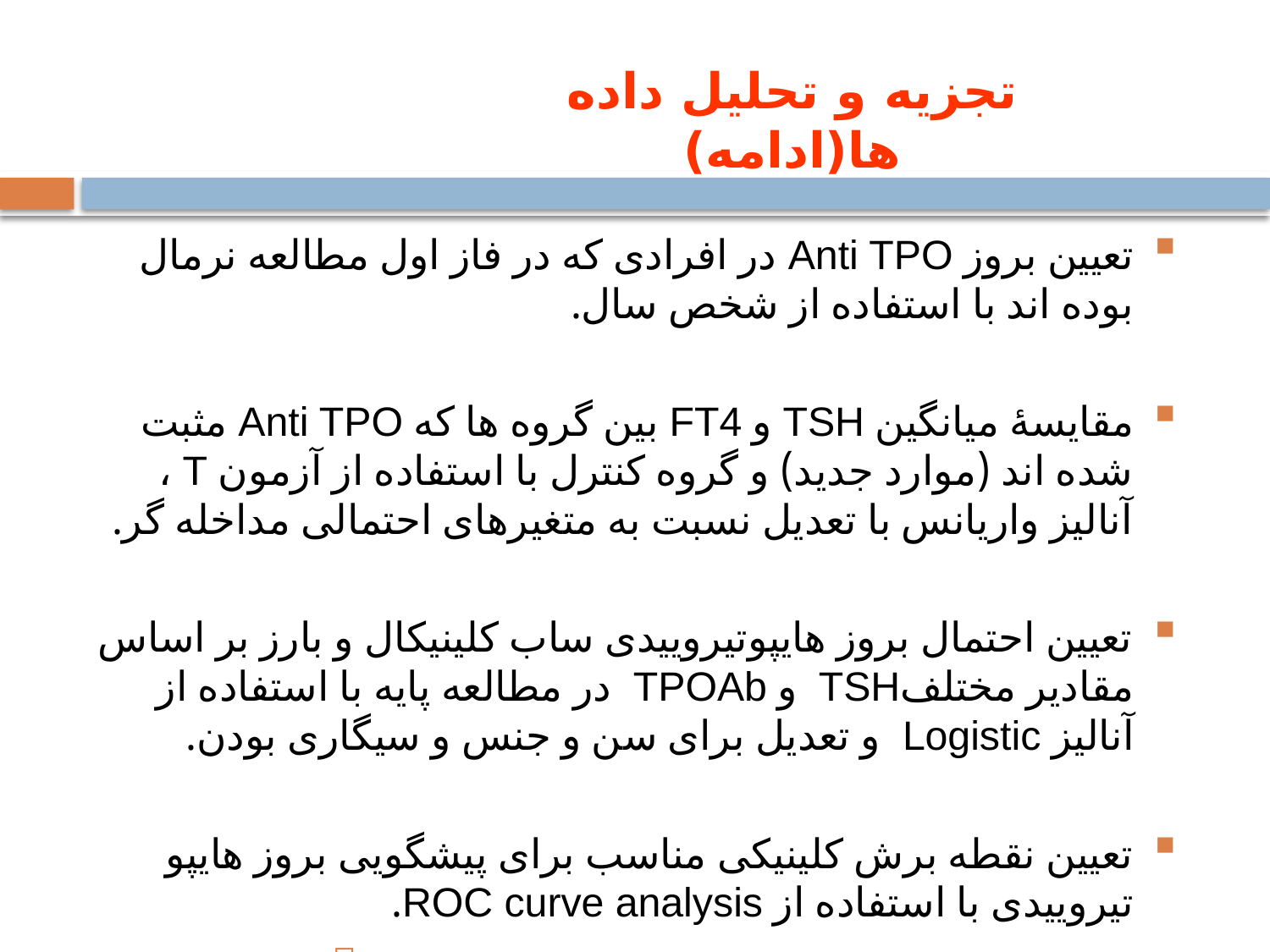

تجزیه و تحلیل داده ها(ادامه)
تعیین بروز Anti TPO در افرادی که در فاز اول مطالعه نرمال بوده اند با استفاده از شخص سال.

مقایسۀ میانگین TSH و FT4 بین گروه ها که Anti TPO مثبت شده اند (موارد جدید) و گروه کنترل با استفاده از آزمون T ، آنالیز واریانس با تعدیل نسبت به متغیرهای احتمالی مداخله گر.

تعیین احتمال بروز هایپوتیروییدی ساب کلینیکال و بارز بر اساس مقادیر مختلفTSH  و TPOAb  در مطالعه پایه با استفاده از آنالیز Logistic  و تعدیل برای سن و جنس و سیگاری بودن.

تعیین نقطه برش کلینیکی مناسب برای پیشگویی بروز هایپو تیروییدی با استفاده از ROC curve analysis.